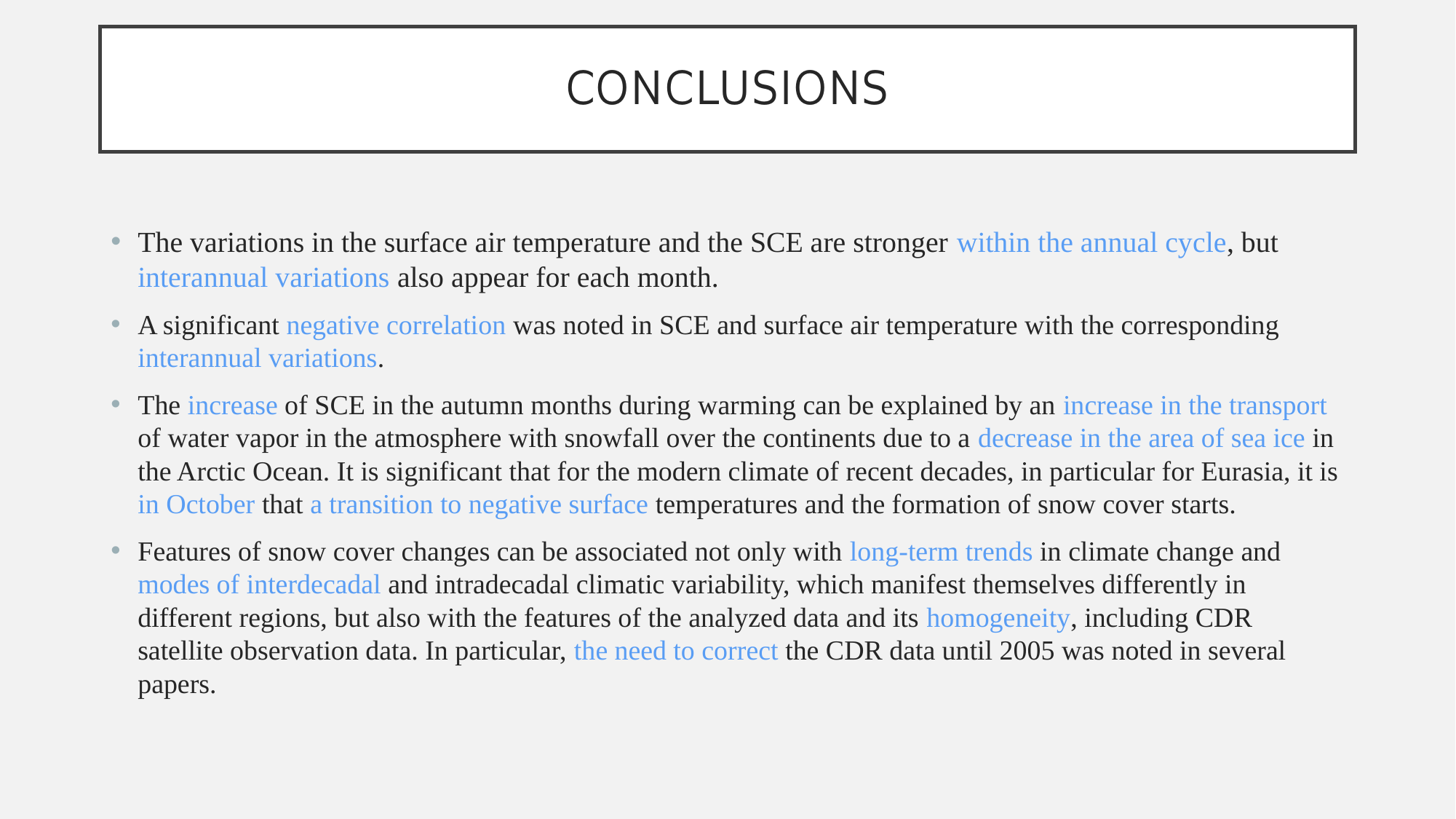

# Conclusions
The variations in the surface air temperature and the SCE are stronger within the annual cycle, but interannual variations also appear for each month.
A significant negative correlation was noted in SCE and surface air temperature with the corresponding interannual variations.
The increase of SCE in the autumn months during warming can be explained by an increase in the transport of water vapor in the atmosphere with snowfall over the continents due to a decrease in the area of sea ice in the Arctic Ocean. It is significant that for the modern climate of recent decades, in particular for Eurasia, it is in October that a transition to negative surface temperatures and the formation of snow cover starts.
Features of snow cover changes can be associated not only with long-term trends in climate change and modes of interdecadal and intradecadal climatic variability, which manifest themselves differently in different regions, but also with the features of the analyzed data and its homogeneity, including CDR satellite observation data. In particular, the need to correct the CDR data until 2005 was noted in several papers.